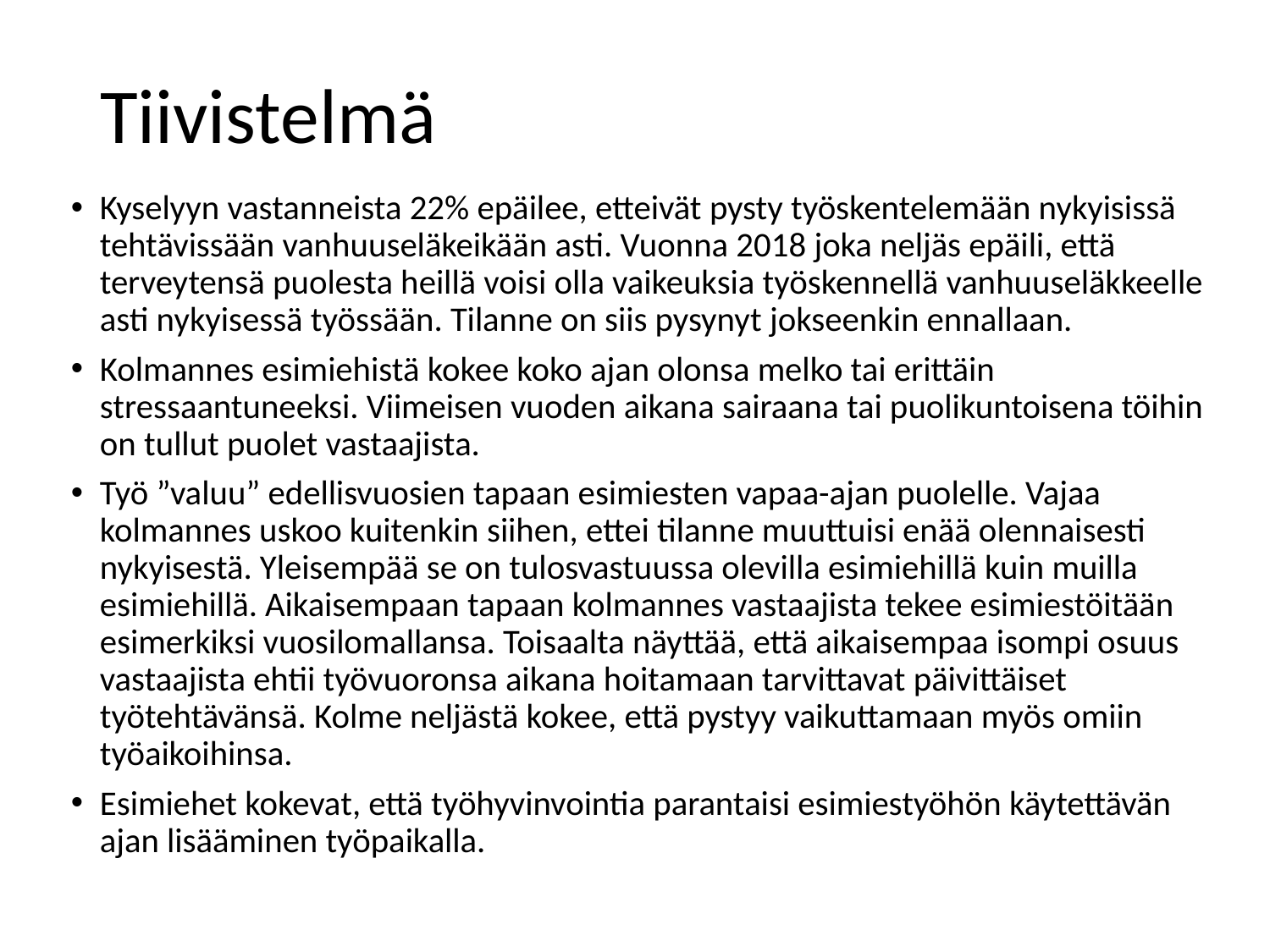

# Tiivistelmä
Kyselyyn vastanneista 22% epäilee, etteivät pysty työskentelemään nykyisissä tehtävissään vanhuuseläkeikään asti. Vuonna 2018 joka neljäs epäili, että terveytensä puolesta heillä voisi olla vaikeuksia työskennellä vanhuuseläkkeelle asti nykyisessä työssään. Tilanne on siis pysynyt jokseenkin ennallaan.
Kolmannes esimiehistä kokee koko ajan olonsa melko tai erittäin stressaantuneeksi. Viimeisen vuoden aikana sairaana tai puolikuntoisena töihin on tullut puolet vastaajista.
Työ ”valuu” edellisvuosien tapaan esimiesten vapaa-ajan puolelle. Vajaa kolmannes uskoo kuitenkin siihen, ettei tilanne muuttuisi enää olennaisesti nykyisestä. Yleisempää se on tulosvastuussa olevilla esimiehillä kuin muilla esimiehillä. Aikaisempaan tapaan kolmannes vastaajista tekee esimiestöitään esimerkiksi vuosilomallansa. Toisaalta näyttää, että aikaisempaa isompi osuus vastaajista ehtii työvuoronsa aikana hoitamaan tarvittavat päivittäiset työtehtävänsä. Kolme neljästä kokee, että pystyy vaikuttamaan myös omiin työaikoihinsa.
Esimiehet kokevat, että työhyvinvointia parantaisi esimiestyöhön käytettävän ajan lisääminen työpaikalla.